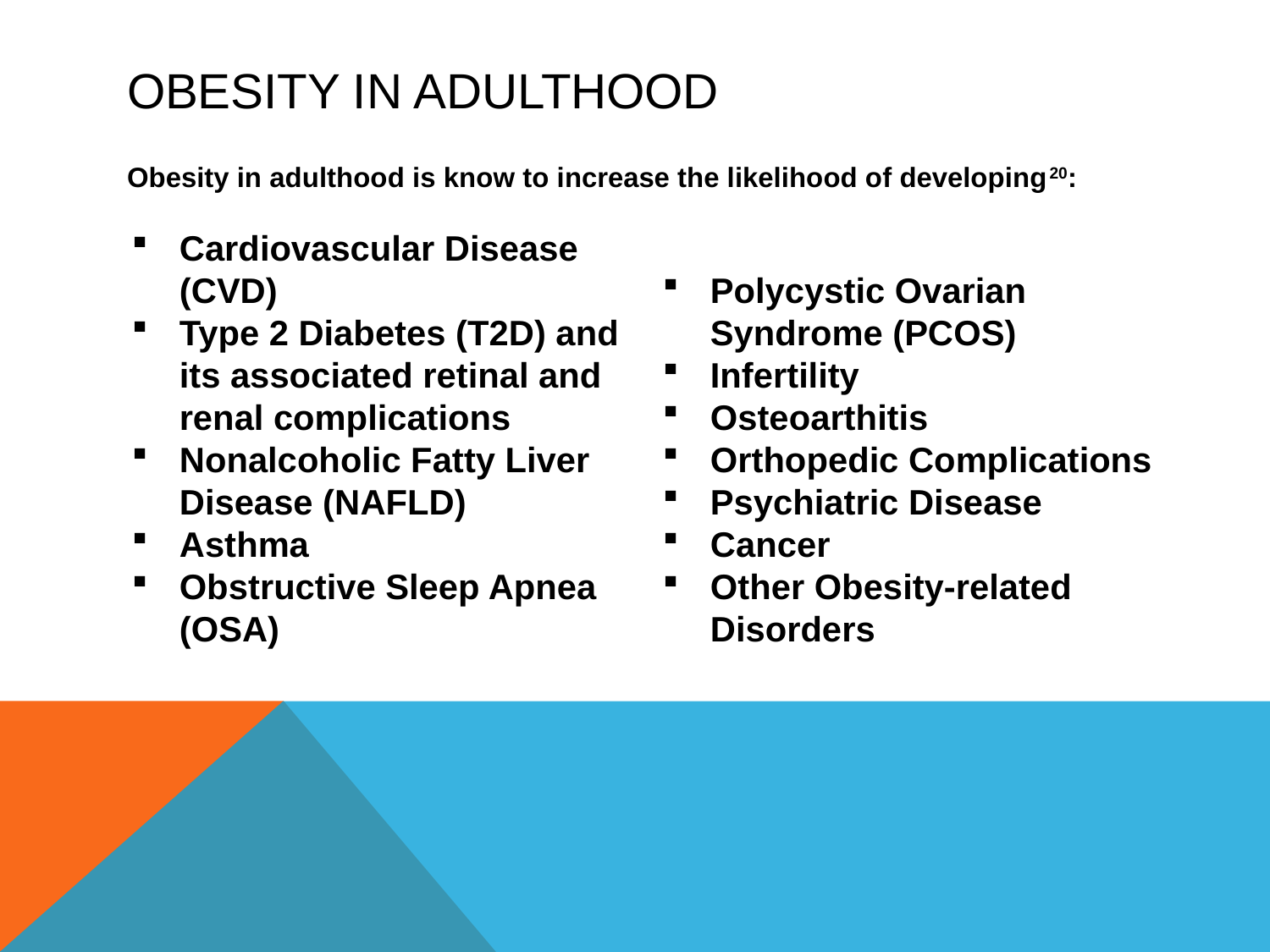

# Obesity in adulthood
Obesity in adulthood is know to increase the likelihood of developing20:
Cardiovascular Disease (CVD)
Type 2 Diabetes (T2D) and its associated retinal and renal complications
Nonalcoholic Fatty Liver Disease (NAFLD)
Asthma
Obstructive Sleep Apnea (OSA)

Polycystic Ovarian Syndrome (PCOS)
Infertility
Osteoarthitis
Orthopedic Complications
Psychiatric Disease
Cancer
Other Obesity-related Disorders